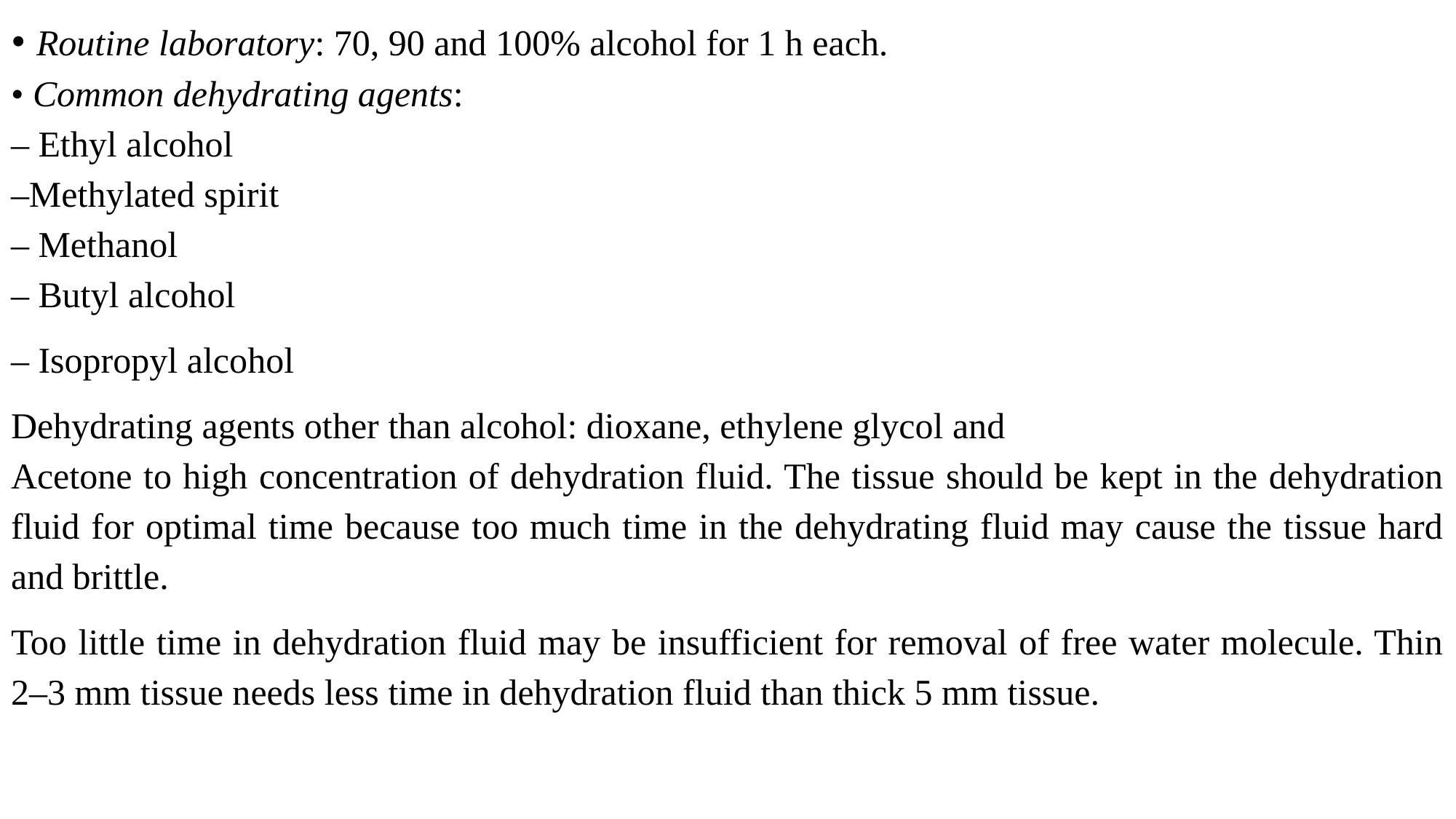

• Routine laboratory: 70, 90 and 100% alcohol for 1 h each.
• Common dehydrating agents:
– Ethyl alcohol
–Methylated spirit
– Methanol
– Butyl alcohol
– Isopropyl alcohol
Dehydrating agents other than alcohol: dioxane, ethylene glycol and
Acetone to high concentration of dehydration fluid. The tissue should be kept in the dehydration fluid for optimal time because too much time in the dehydrating fluid may cause the tissue hard and brittle.
Too little time in dehydration fluid may be insufficient for removal of free water molecule. Thin 2–3 mm tissue needs less time in dehydration fluid than thick 5 mm tissue.